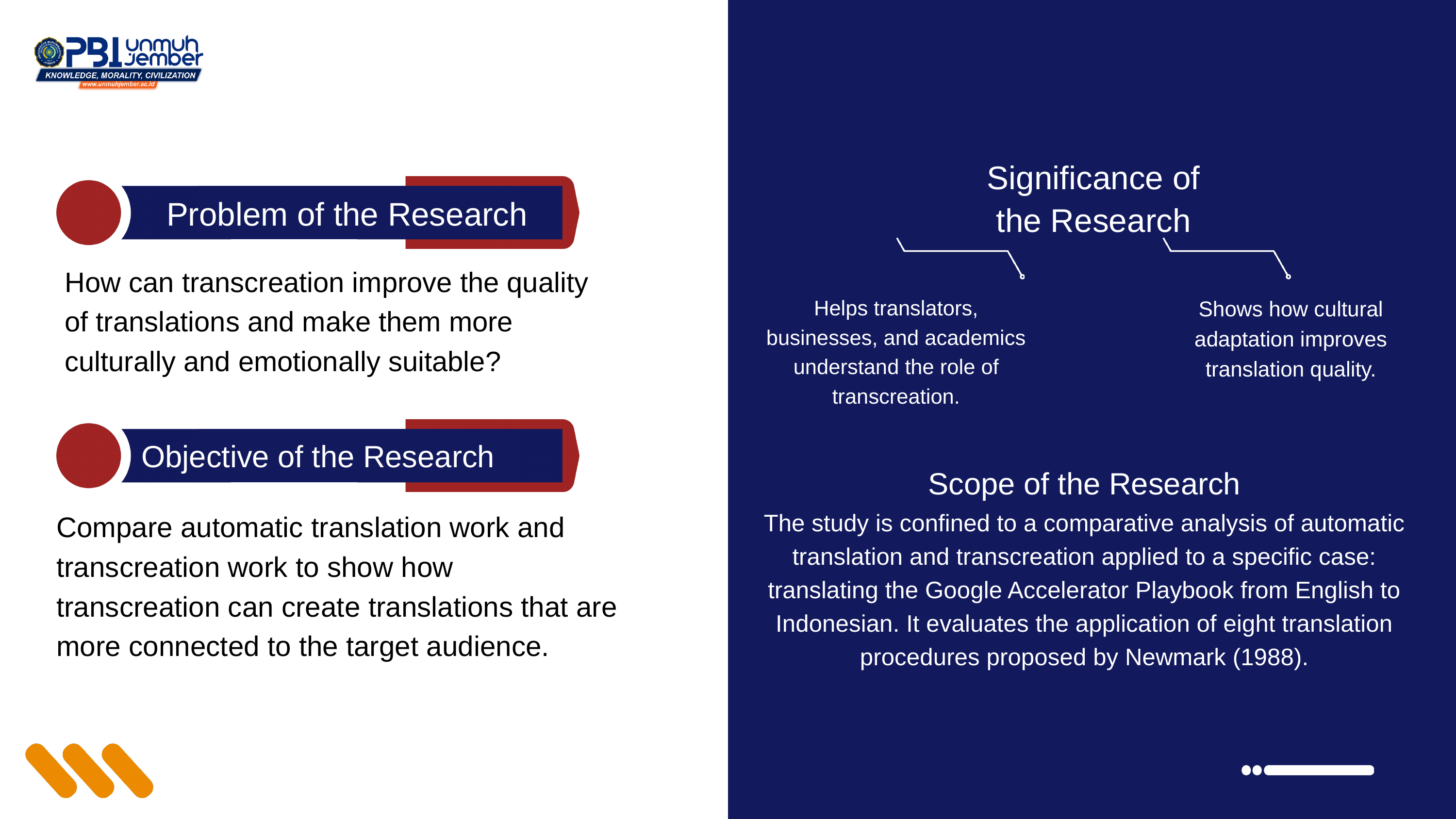

Significance of the Research

Problem of the Research

How can transcreation improve the quality of translations and make them more culturally and emotionally suitable?

Helps translators, businesses, and academics understand the role of transcreation.
Shows how cultural adaptation improves translation quality.

Objective of the Research
Compare automatic translation work and transcreation work to show how transcreation can create translations that are more connected to the target audience.

Scope of the Research
The study is confined to a comparative analysis of automatic translation and transcreation applied to a specific case: translating the Google Accelerator Playbook from English to Indonesian. It evaluates the application of eight translation procedures proposed by Newmark (1988).